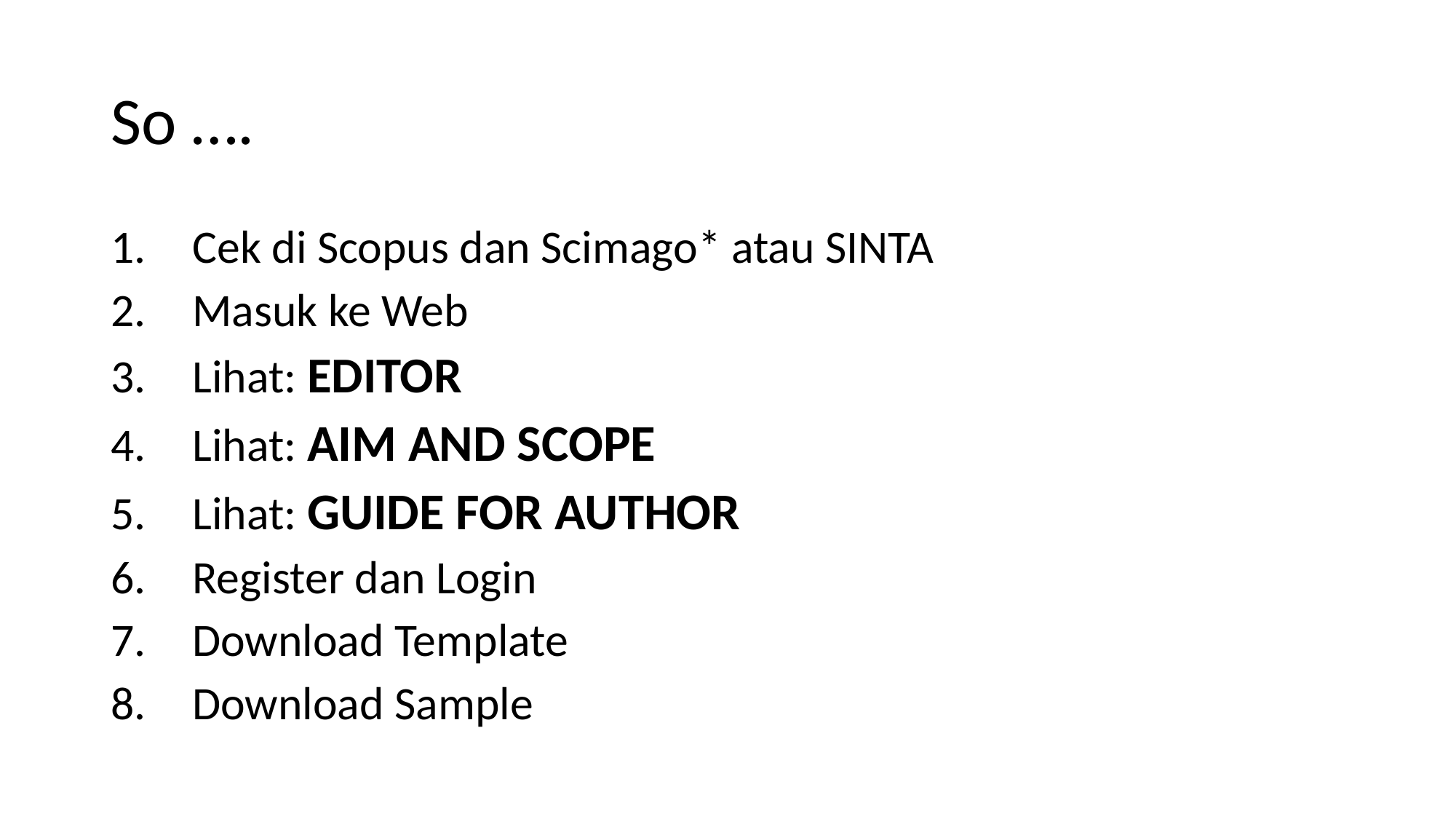

# So ….
Cek di Scopus dan Scimago* atau SINTA
Masuk ke Web
Lihat: EDITOR
Lihat: AIM AND SCOPE
Lihat: GUIDE FOR AUTHOR
Register dan Login
Download Template
Download Sample